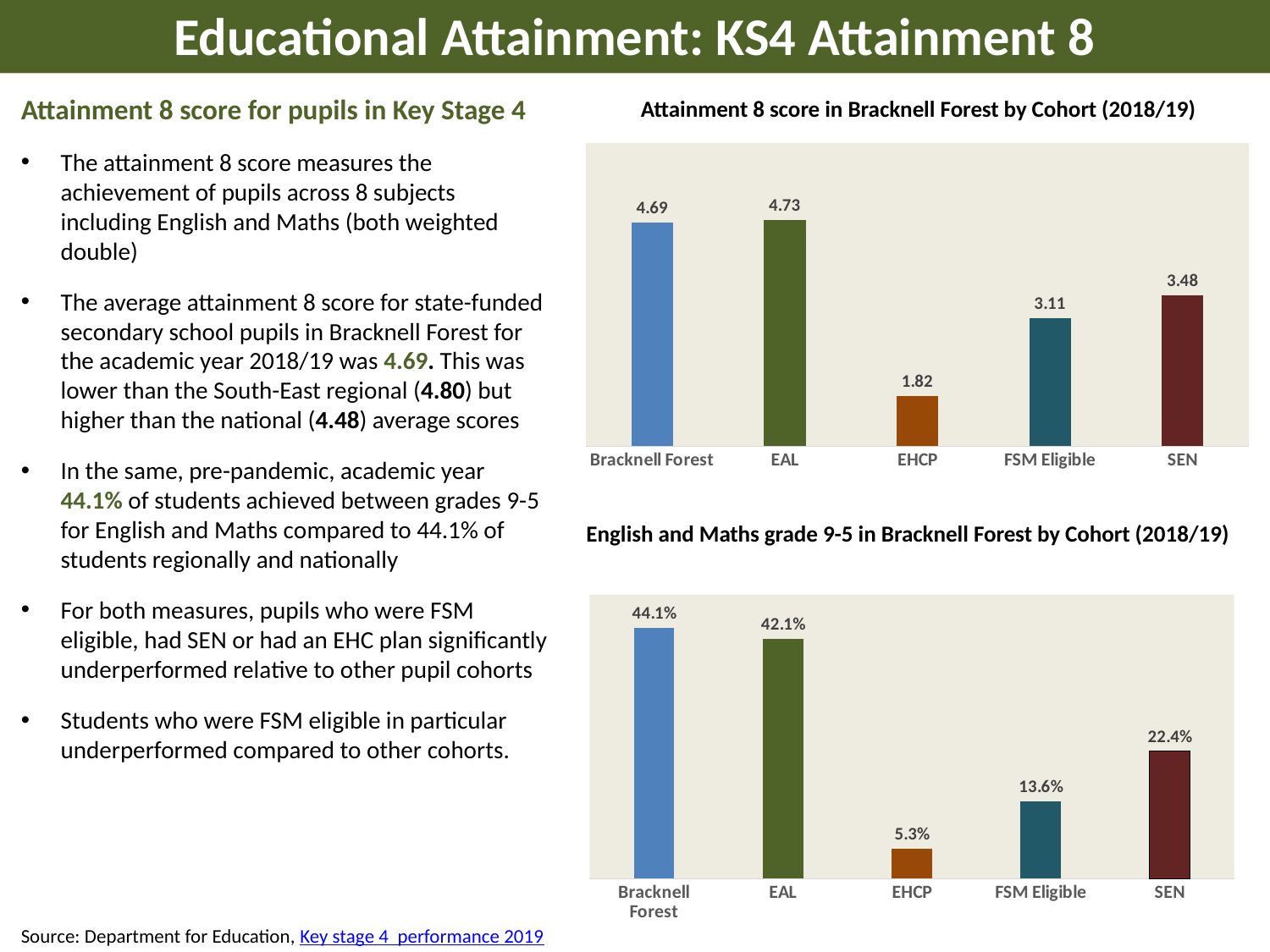

Educational Attainment: KS4 Attainment 8
Attainment 8 score for pupils in Key Stage 4
The attainment 8 score measures the achievement of pupils across 8 subjects including English and Maths (both weighted double)
The average attainment 8 score for state-funded secondary school pupils in Bracknell Forest for the academic year 2018/19 was 4.69. This was lower than the South-East regional (4.80) but higher than the national (4.48) average scores
In the same, pre-pandemic, academic year 44.1% of students achieved between grades 9-5 for English and Maths compared to 44.1% of students regionally and nationally
For both measures, pupils who were FSM eligible, had SEN or had an EHC plan significantly underperformed relative to other pupil cohorts
Students who were FSM eligible in particular underperformed compared to other cohorts.
Attainment 8 score in Bracknell Forest by Cohort (2018/19)

### Chart

| Category | Att. 8 |
|---|---|
| Bracknell Forest | 4.6899999999999995 |
| EAL | 4.7299999999999995 |
| EHCP | 1.8199999999999998 |
| FSM Eligible | 3.1100000000000003 |
| SEN | 3.4799999999999995 |
English and Maths grade 9-5 in Bracknell Forest by Cohort (2018/19)

### Chart

| Category | E+M 9-5 |
|---|---|
| Bracknell Forest | 0.441 |
| EAL | 0.421 |
| EHCP | 0.053 |
| FSM Eligible | 0.136 |
| SEN | 0.224 |
Source: Department for Education, Key stage 4  performance 2019